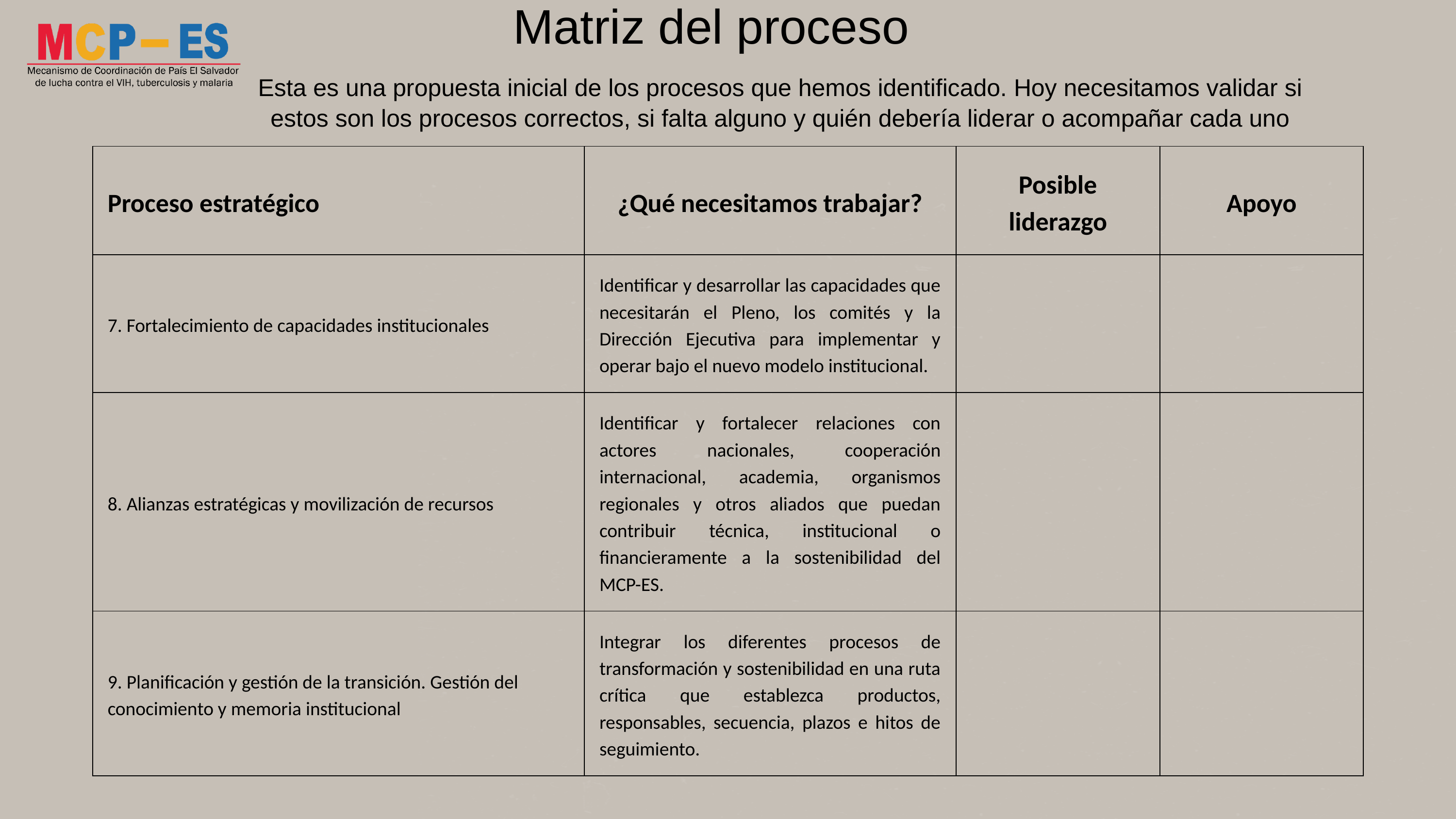

Matriz del proceso

Esta es una propuesta inicial de los procesos que hemos identificado. Hoy necesitamos validar si estos son los procesos correctos, si falta alguno y quién debería liderar o acompañar cada uno

| Proceso estratégico | ¿Qué necesitamos trabajar? | Posible liderazgo | Apoyo |
| --- | --- | --- | --- |
| 7. Fortalecimiento de capacidades institucionales | Identificar y desarrollar las capacidades que necesitarán el Pleno, los comités y la Dirección Ejecutiva para implementar y operar bajo el nuevo modelo institucional. |  |  |
| 8. Alianzas estratégicas y movilización de recursos | Identificar y fortalecer relaciones con actores nacionales, cooperación internacional, academia, organismos regionales y otros aliados que puedan contribuir técnica, institucional o financieramente a la sostenibilidad del MCP-ES. |  |  |
| 9. Planificación y gestión de la transición. Gestión del conocimiento y memoria institucional | Integrar los diferentes procesos de transformación y sostenibilidad en una ruta crítica que establezca productos, responsables, secuencia, plazos e hitos de seguimiento. |  |  |